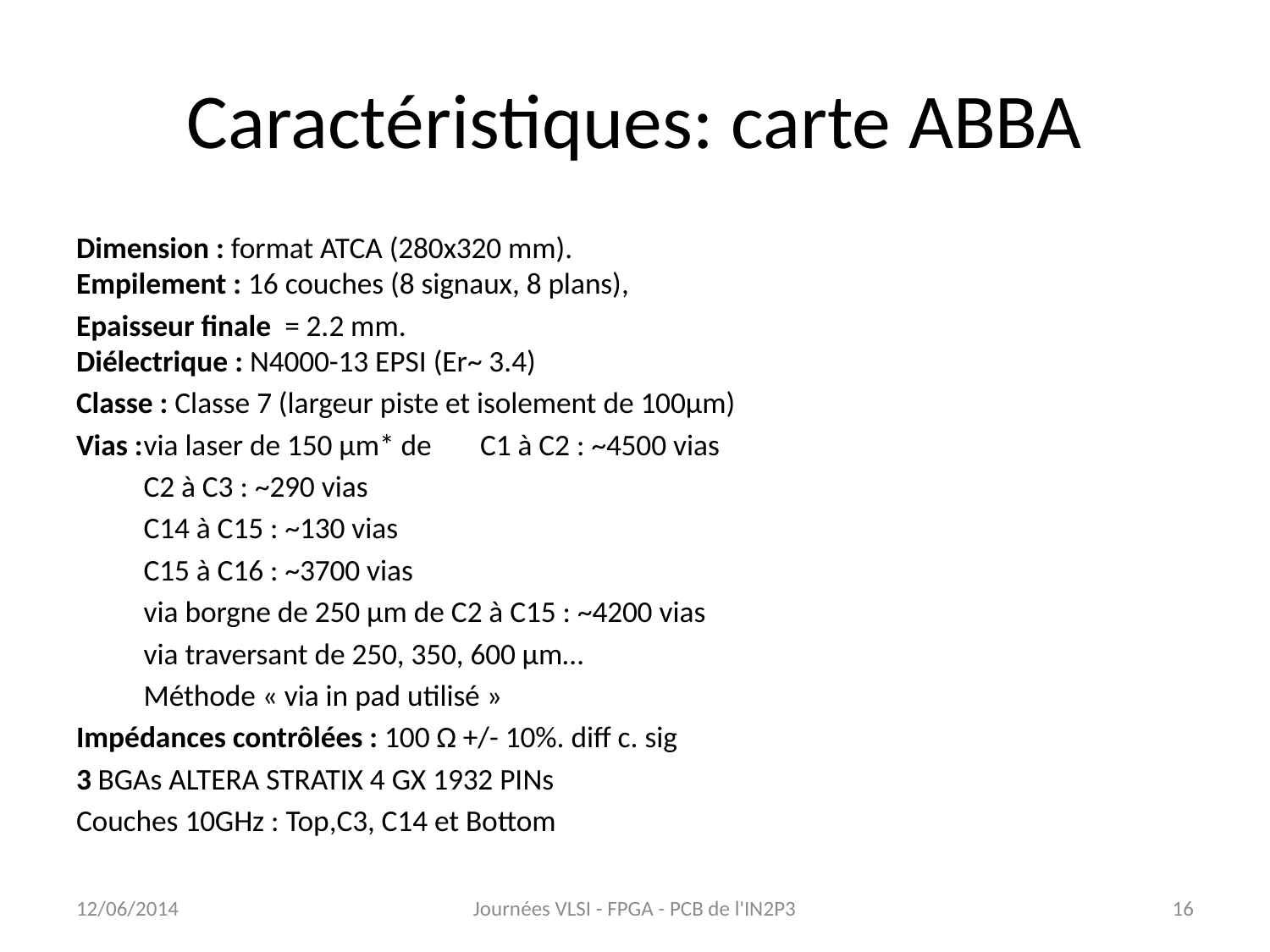

# Caractéristiques: carte ABBA
Dimension : format ATCA (280x320 mm).
Empilement : 16 couches (8 signaux, 8 plans),
Epaisseur finale  = 2.2 mm.
Diélectrique : N4000-13 EPSI (Er~ 3.4)
Classe : Classe 7 (largeur piste et isolement de 100µm)
Vias :	via laser de 150 µm* de	C1 à C2 : ~4500 vias
				C2 à C3 : ~290 vias
				C14 à C15 : ~130 vias
				C15 à C16 : ~3700 vias
	via borgne de 250 µm de C2 à C15 : ~4200 vias
	via traversant de 250, 350, 600 µm…
	Méthode « via in pad utilisé »
Impédances contrôlées : 100 Ω +/- 10%. diff c. sig
3 BGAs ALTERA STRATIX 4 GX 1932 PINs
Couches 10GHz : Top,C3, C14 et Bottom
12/06/2014
Journées VLSI - FPGA - PCB de l'IN2P3
16